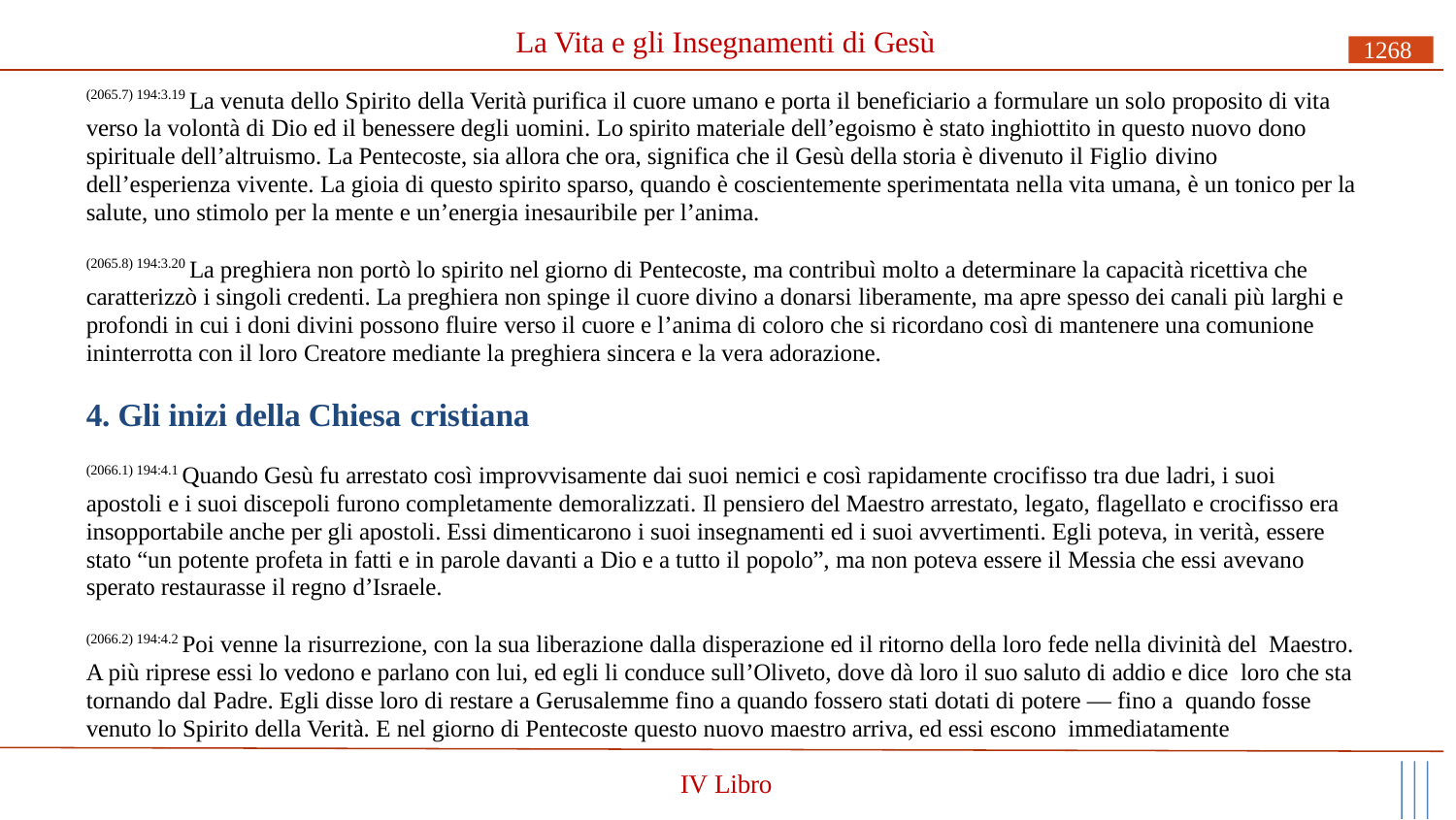

# La Vita e gli Insegnamenti di Gesù
1268

(2065.7) 194:3.19 La venuta dello Spirito della Verità purifica il cuore umano e porta il beneficiario a formulare un solo proposito di vita  verso la volontà di Dio ed il benessere degli uomini. Lo spirito materiale dell’egoismo è stato inghiottito in questo nuovo dono  spirituale dell’altruismo. La Pentecoste, sia allora che ora, significa che il Gesù della storia è divenuto il Figlio divino
dell’esperienza vivente. La gioia di questo spirito sparso, quando è coscientemente sperimentata nella vita umana, è un tonico per la  salute, uno stimolo per la mente e un’energia inesauribile per l’anima.

(2065.8) 194:3.20 La preghiera non portò lo spirito nel giorno di Pentecoste, ma contribuì molto a determinare la capacità ricettiva che  caratterizzò i singoli credenti. La preghiera non spinge il cuore divino a donarsi liberamente, ma apre spesso dei canali più larghi e  profondi in cui i doni divini possono fluire verso il cuore e l’anima di coloro che si ricordano così di mantenere una comunione  ininterrotta con il loro Creatore mediante la preghiera sincera e la vera adorazione.

4. Gli inizi della Chiesa cristiana
(2066.1) 194:4.1 Quando Gesù fu arrestato così improvvisamente dai suoi nemici e così rapidamente crocifisso tra due ladri, i suoi  apostoli e i suoi discepoli furono completamente demoralizzati. Il pensiero del Maestro arrestato, legato, flagellato e crocifisso era  insopportabile anche per gli apostoli. Essi dimenticarono i suoi insegnamenti ed i suoi avvertimenti. Egli poteva, in verità, essere  stato “un potente profeta in fatti e in parole davanti a Dio e a tutto il popolo”, ma non poteva essere il Messia che essi avevano  sperato restaurasse il regno d’Israele.

(2066.2) 194:4.2 Poi venne la risurrezione, con la sua liberazione dalla disperazione ed il ritorno della loro fede nella divinità del  Maestro. A più riprese essi lo vedono e parlano con lui, ed egli li conduce sull’Oliveto, dove dà loro il suo saluto di addio e dice  loro che sta tornando dal Padre. Egli disse loro di restare a Gerusalemme fino a quando fossero stati dotati di potere — fino a  quando fosse venuto lo Spirito della Verità. E nel giorno di Pentecoste questo nuovo maestro arriva, ed essi escono immediatamente

IV Libro